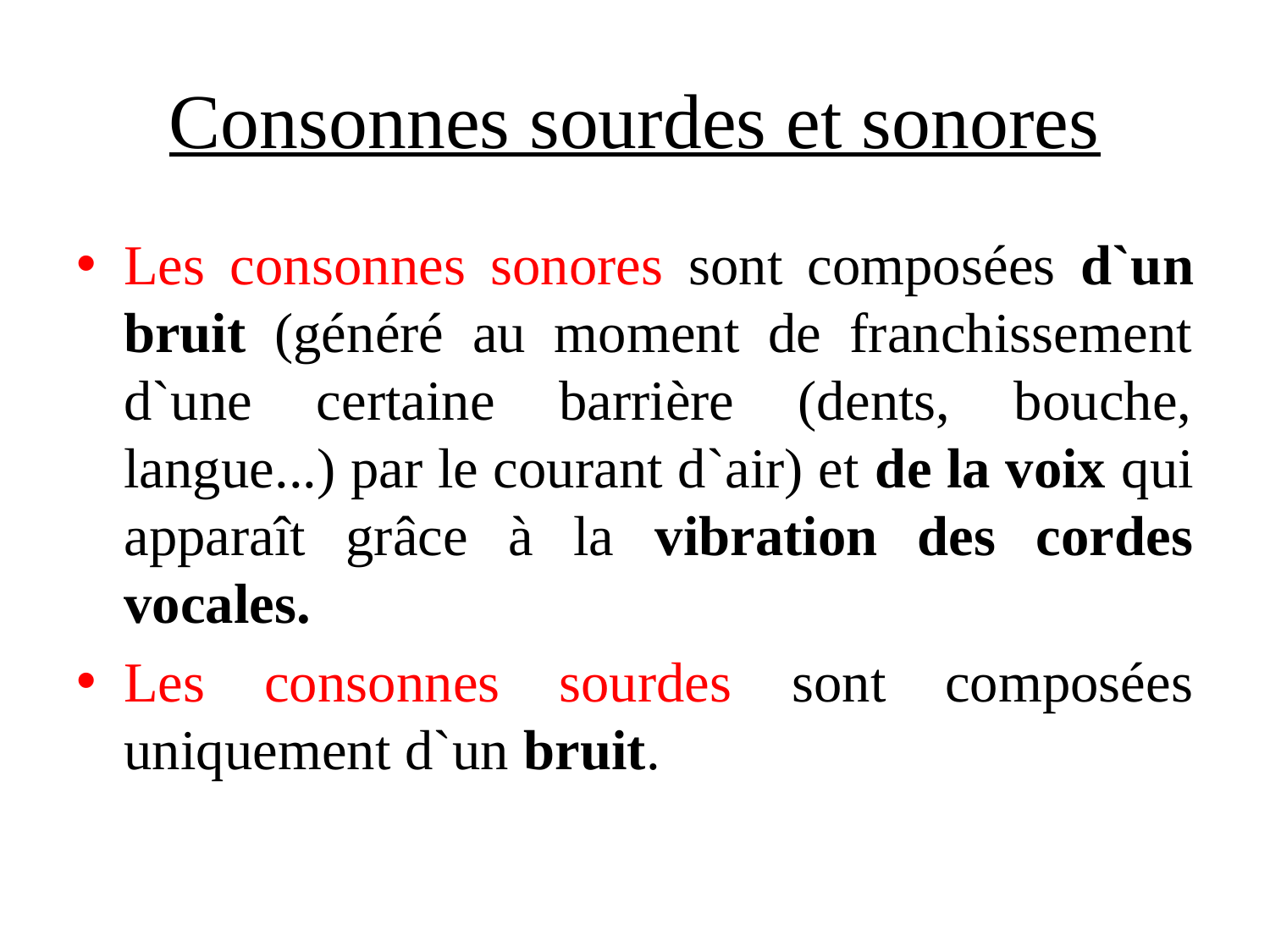

# Consonnes sourdes et sonores
Les consonnes sonores sont composées d`un bruit (généré au moment de franchissement d`une certaine barrière (dents, bouche, langue...) par le courant d`air) et de la voix qui apparaît grâce à la vibration des cordes vocales.
Les consonnes sourdes sont composées uniquement d`un bruit.